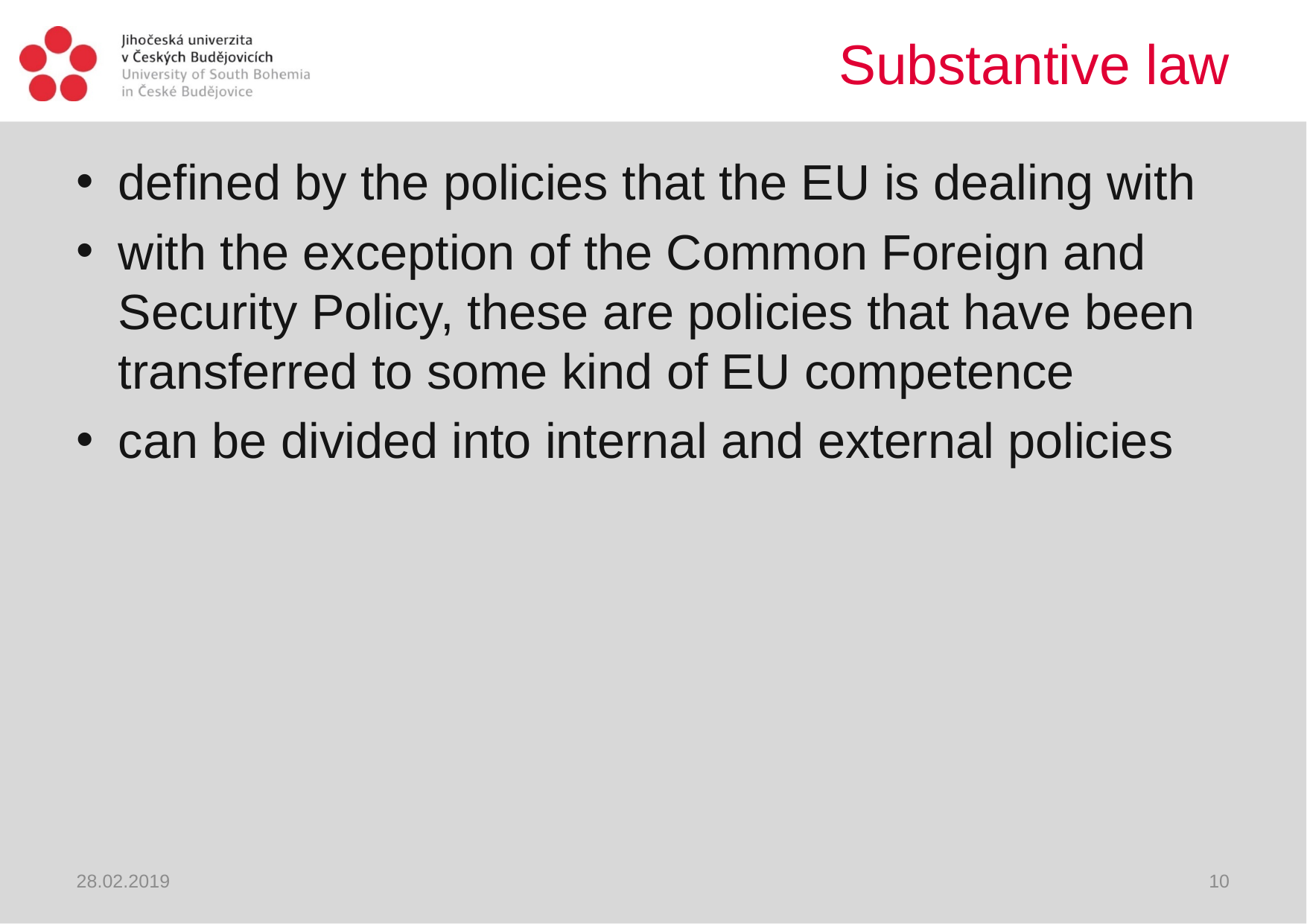

# Substantive law
defined by the policies that the EU is dealing with
with the exception of the Common Foreign and Security Policy, these are policies that have been transferred to some kind of EU competence
can be divided into internal and external policies

28.02.2019
10